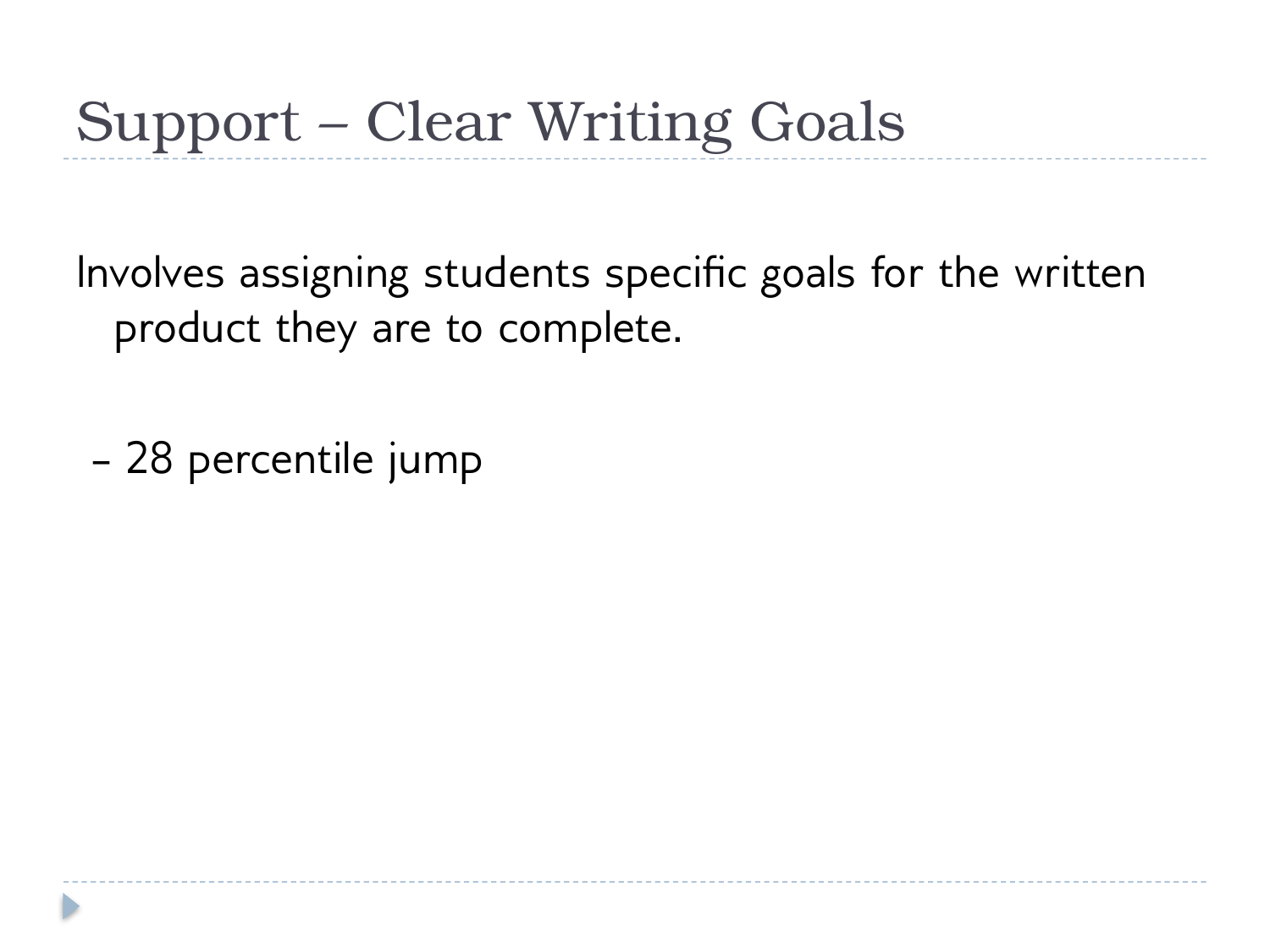

# Support – Clear Writing Goals

Involves assigning students specific goals for the written product they are to complete.

 – 28 percentile jump